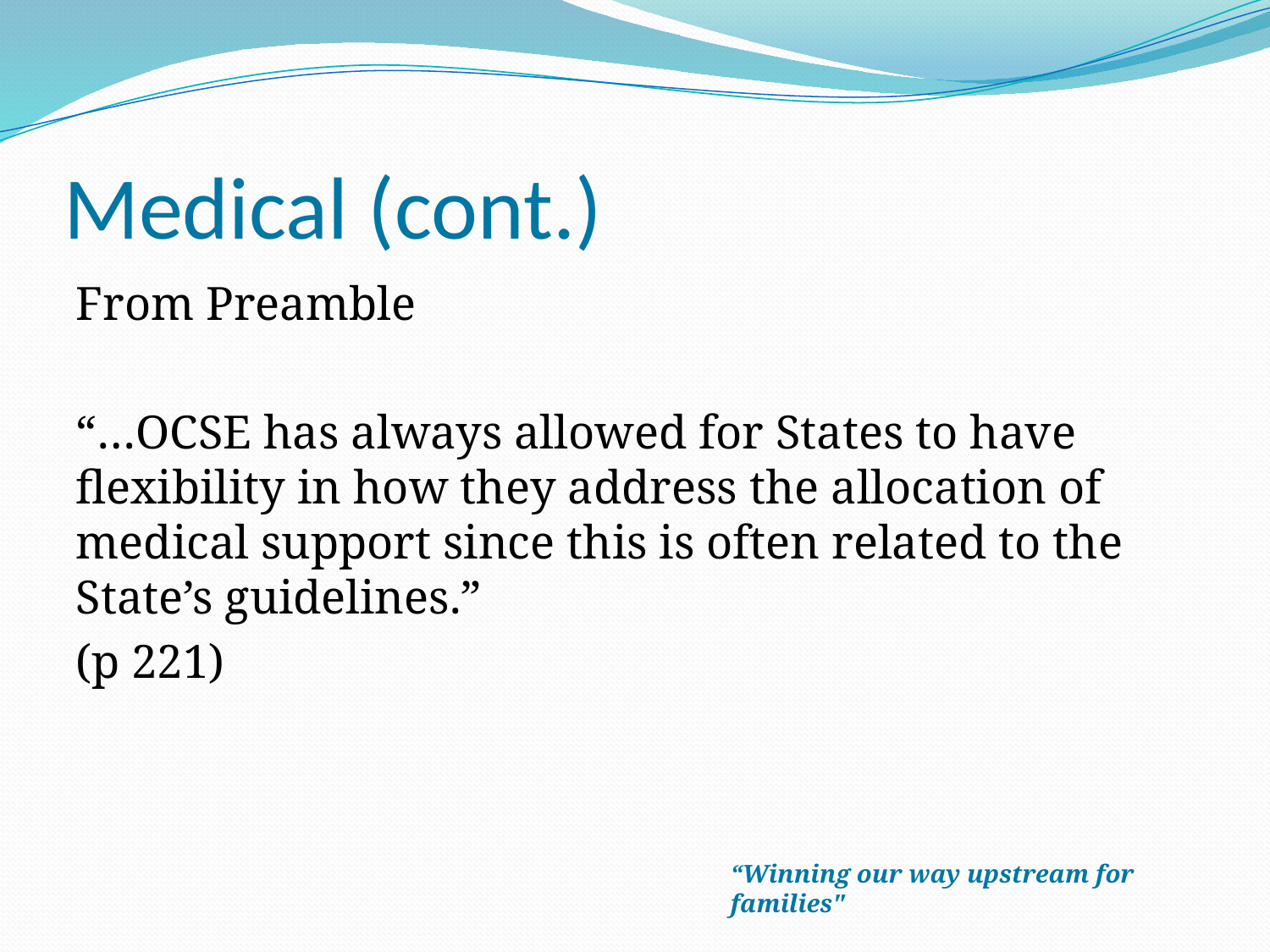

# Medical (cont.)
From Preamble

“…OCSE has always allowed for States to have flexibility in how they address the allocation of medical support since this is often related to the State’s guidelines.”
(p 221)
“Winning our way upstream for families"